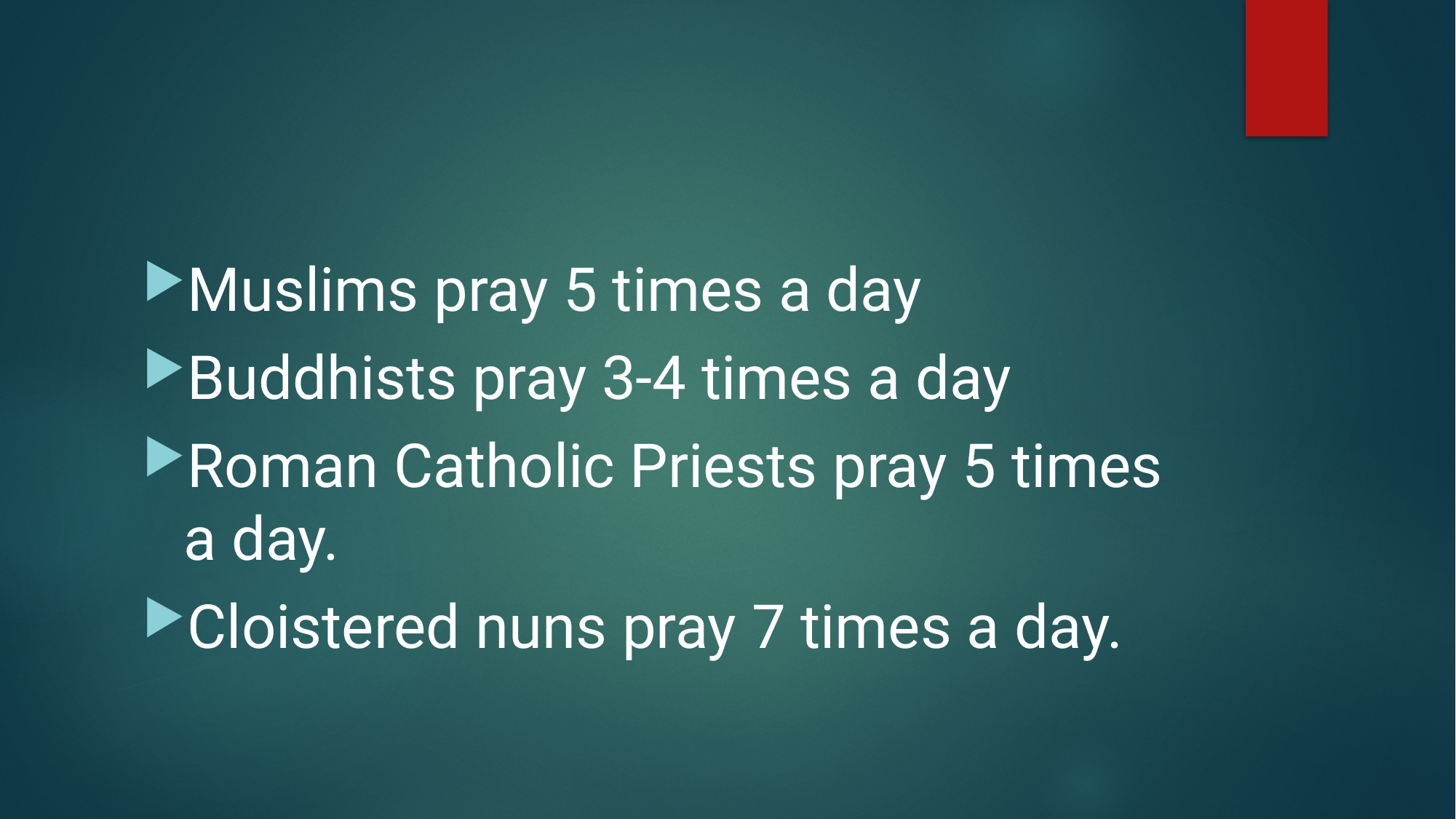

Muslims pray 5 times a day
Buddhists pray 3-4 times a day
Roman Catholic Priests pray 5 times a day.
Cloistered nuns pray 7 times a day.